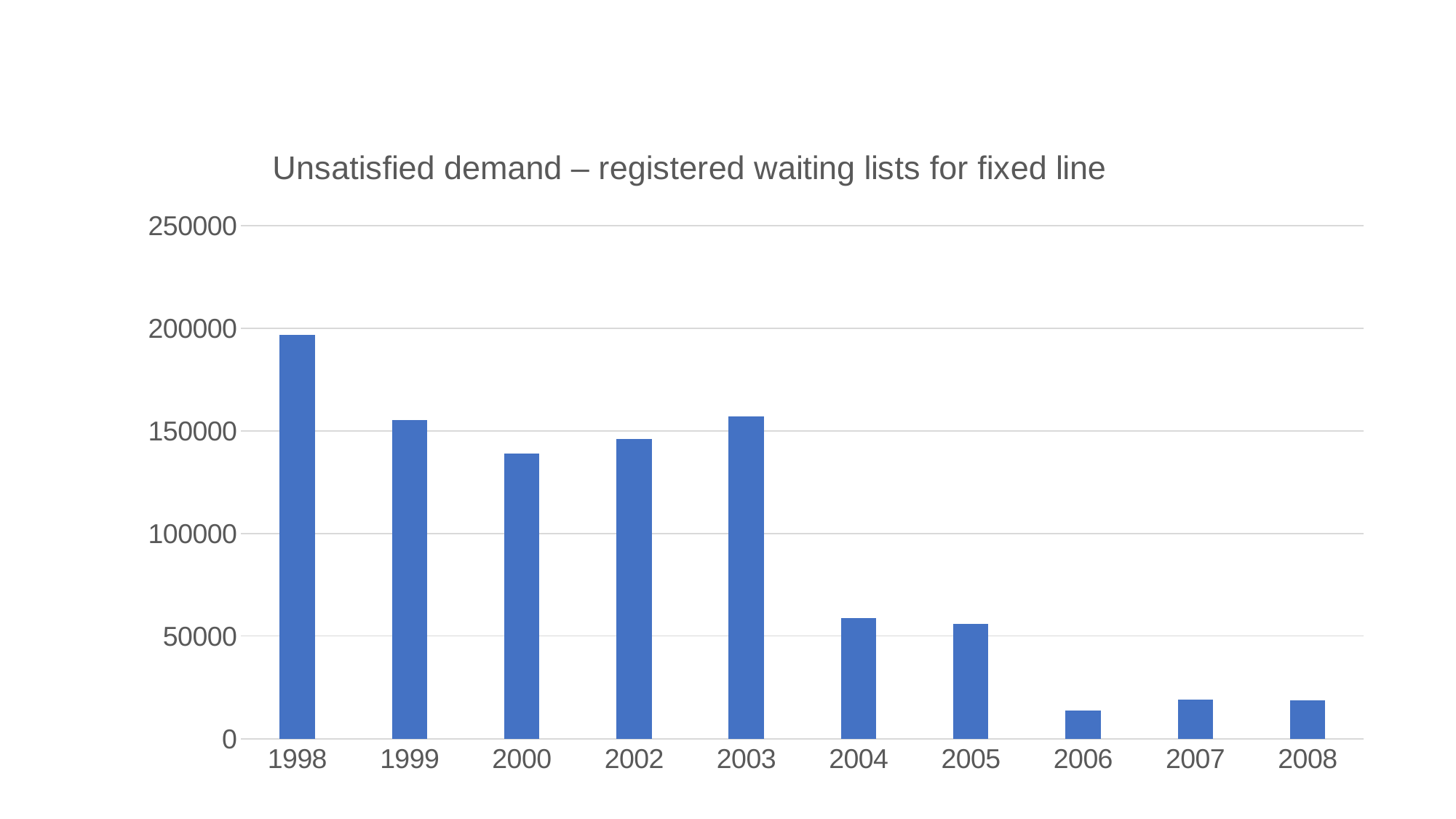

### Chart: Unsatisfied demand, waiting lists for lines…

| Category |
|---|

### Chart:  Unsatisfied demand – registered waiting lists for fixed line

| Category |  |
|---|---|
| 1998 | 196883.0 |
| 1999 | 155208.0 |
| 2000 | 139095.0 |
| 2002 | 146062.0 |
| 2003 | 156963.0 |
| 2004 | 58755.0 |
| 2005 | 56053.0 |
| 2006 | 13579.0 |
| 2007 | 19013.0 |
| 2008 | 18548.0 |